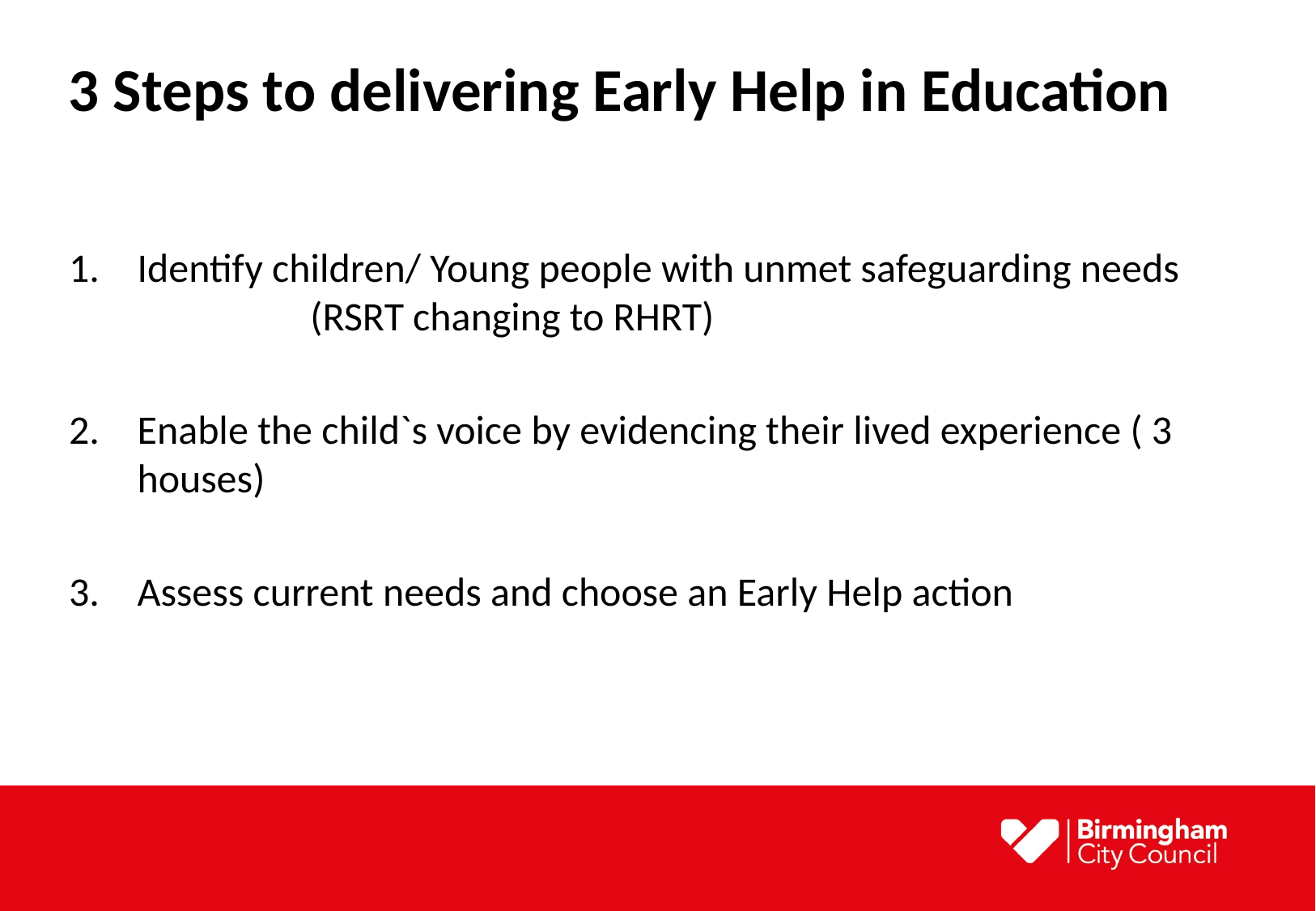

# 3 Steps to delivering Early Help in Education
Identify children/ Young people with unmet safeguarding needs                      (RSRT changing to RHRT)

Enable the child`s voice by evidencing their lived experience ( 3 houses)

Assess current needs and choose an Early Help action